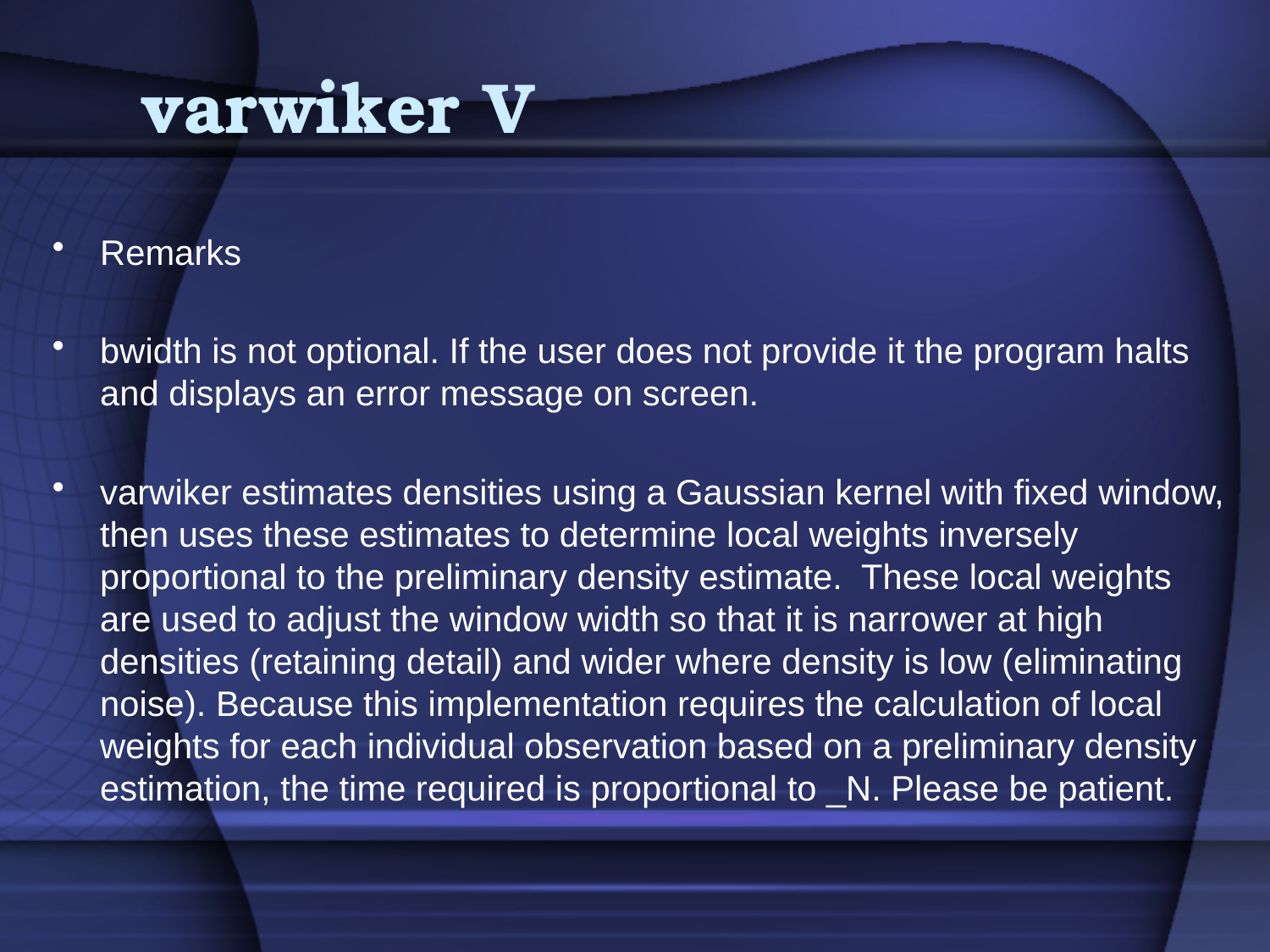

# varwiker V
Remarks

bwidth is not optional. If the user does not provide it the program halts and displays an error message on screen.

varwiker estimates densities using a Gaussian kernel with fixed window, then uses these estimates to determine local weights inversely proportional to the preliminary density estimate.  These local weights are used to adjust the window width so that it is narrower at high densities (retaining detail) and wider where density is low (eliminating noise). Because this implementation requires the calculation of local weights for each individual observation based on a preliminary density estimation, the time required is proportional to _N. Please be patient.